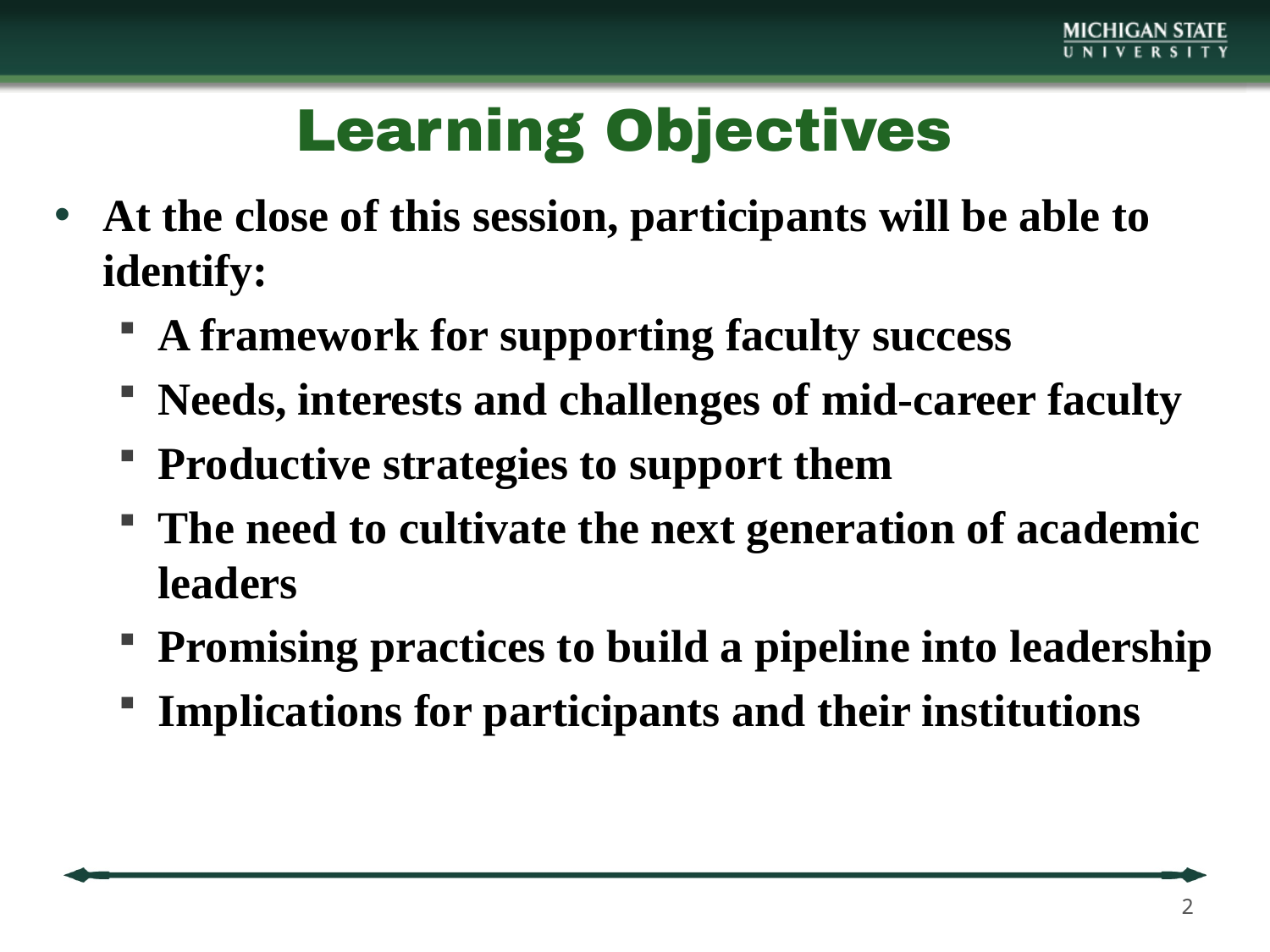

# Learning Objectives
At the close of this session, participants will be able to identify:
A framework for supporting faculty success
Needs, interests and challenges of mid-career faculty
Productive strategies to support them
The need to cultivate the next generation of academic leaders
Promising practices to build a pipeline into leadership
Implications for participants and their institutions

2